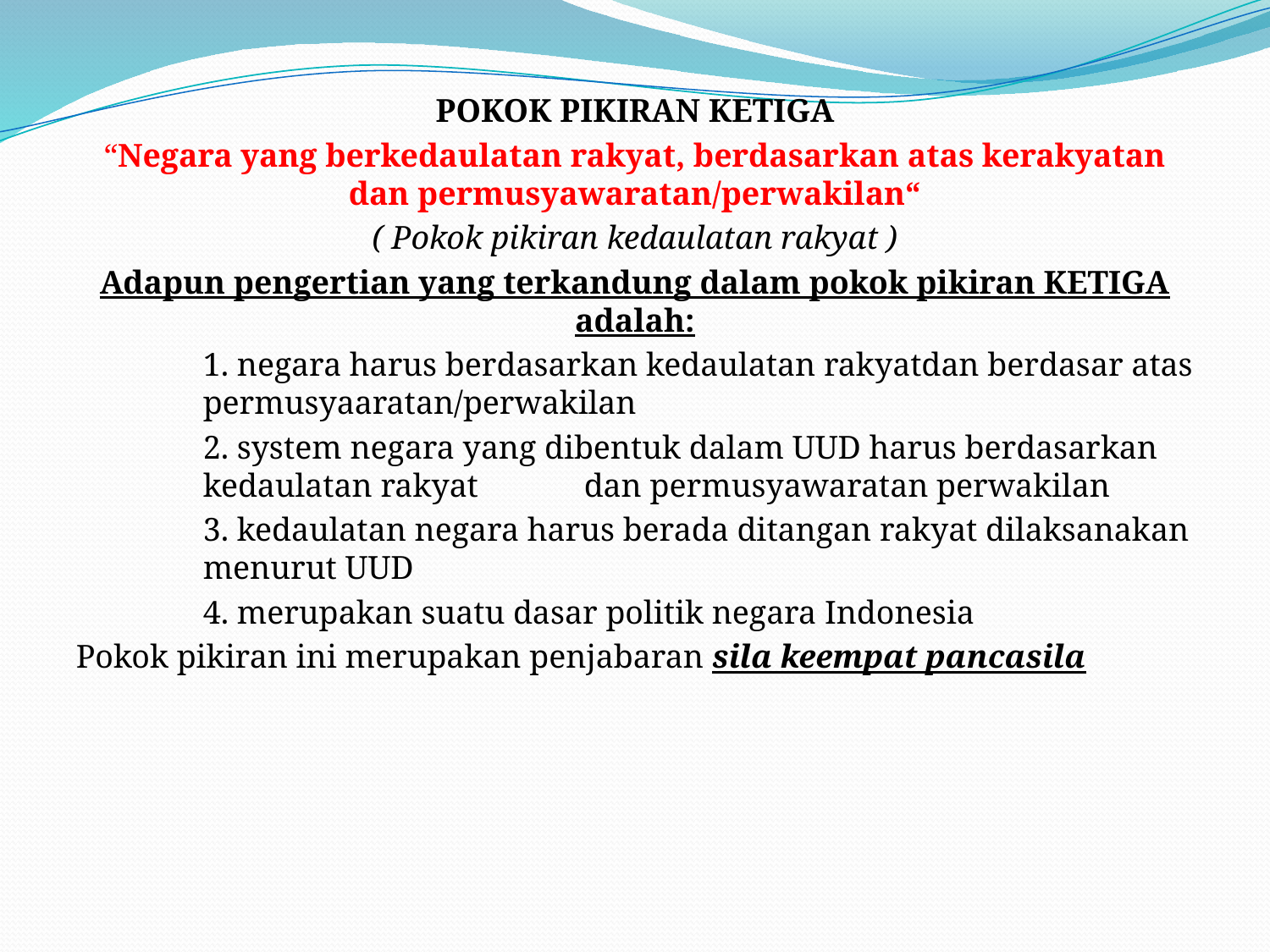

POKOK PIKIRAN KETIGA
“Negara yang berkedaulatan rakyat, berdasarkan atas kerakyatan dan permusyawaratan/perwakilan“
( Pokok pikiran kedaulatan rakyat )
Adapun pengertian yang terkandung dalam pokok pikiran KETIGA adalah:
	1. negara harus berdasarkan kedaulatan rakyatdan berdasar atas 	permusyaaratan/perwakilan
	2. system negara yang dibentuk dalam UUD harus berdasarkan 	kedaulatan rakyat 	dan permusyawaratan perwakilan
	3. kedaulatan negara harus berada ditangan rakyat dilaksanakan 	menurut UUD
	4. merupakan suatu dasar politik negara Indonesia
Pokok pikiran ini merupakan penjabaran sila keempat pancasila